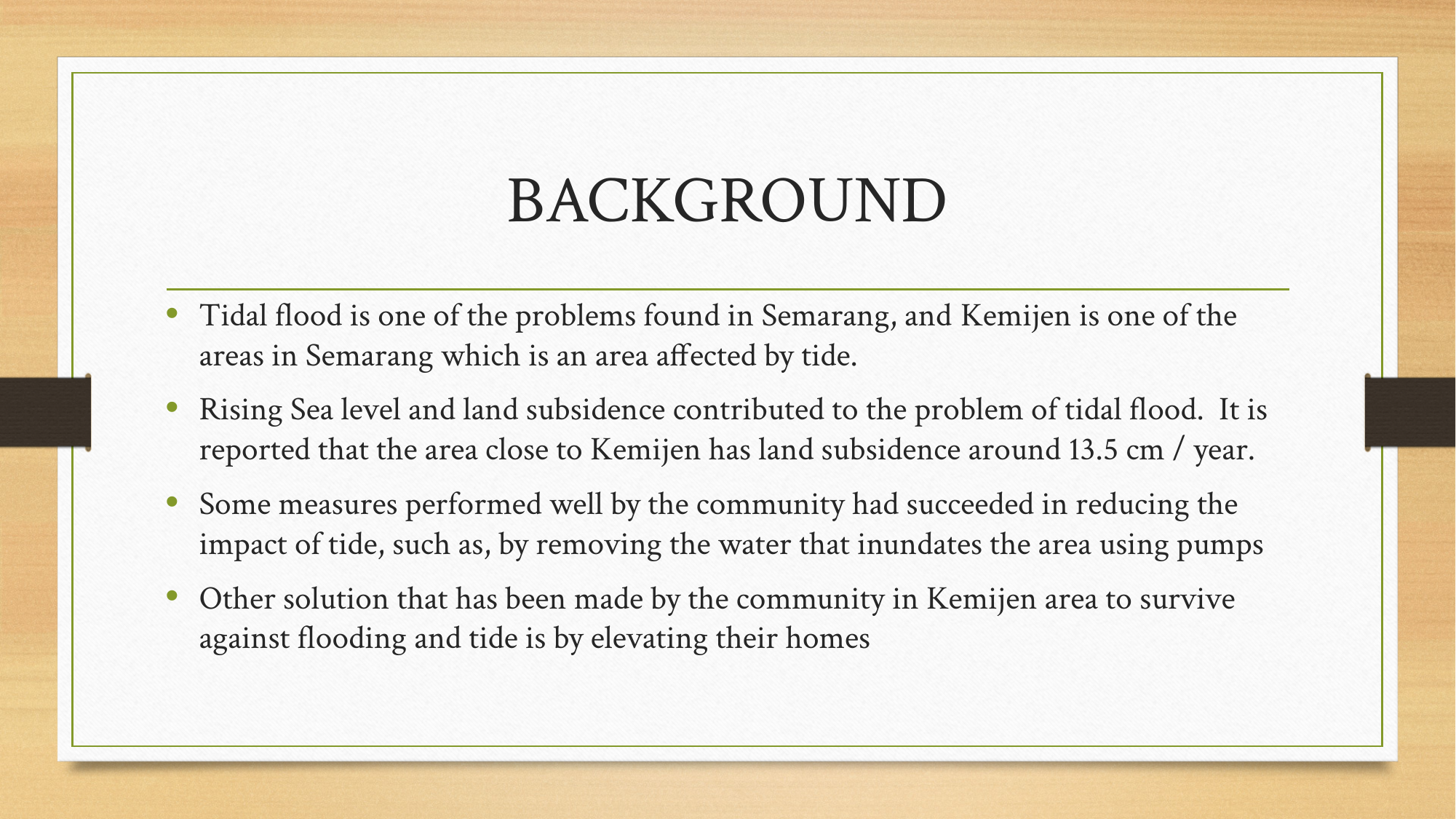

# BACKGROUND
Tidal flood is one of the problems found in Semarang, and Kemijen is one of the areas in Semarang which is an area affected by tide.
Rising Sea level and land subsidence contributed to the problem of tidal flood.  It is reported that the area close to Kemijen has land subsidence around 13.5 cm / year.
Some measures performed well by the community had succeeded in reducing the impact of tide, such as, by removing the water that inundates the area using pumps
Other solution that has been made by the community in Kemijen area to survive against flooding and tide is by elevating their homes